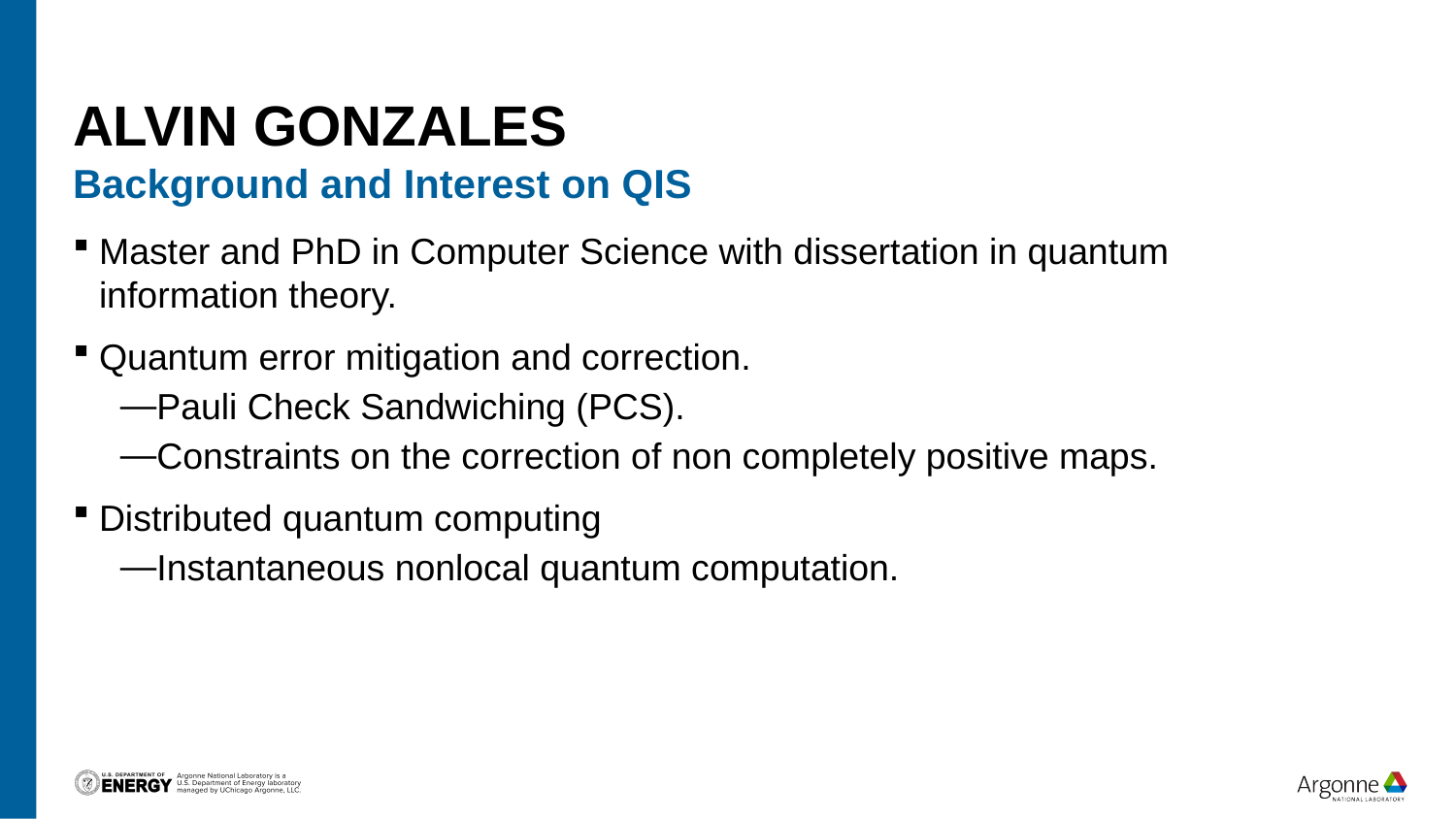

# Alvin gonzales
Background and Interest on QIS
Master and PhD in Computer Science with dissertation in quantum information theory.
Quantum error mitigation and correction.
Pauli Check Sandwiching (PCS).
Constraints on the correction of non completely positive maps.
Distributed quantum computing
Instantaneous nonlocal quantum computation.